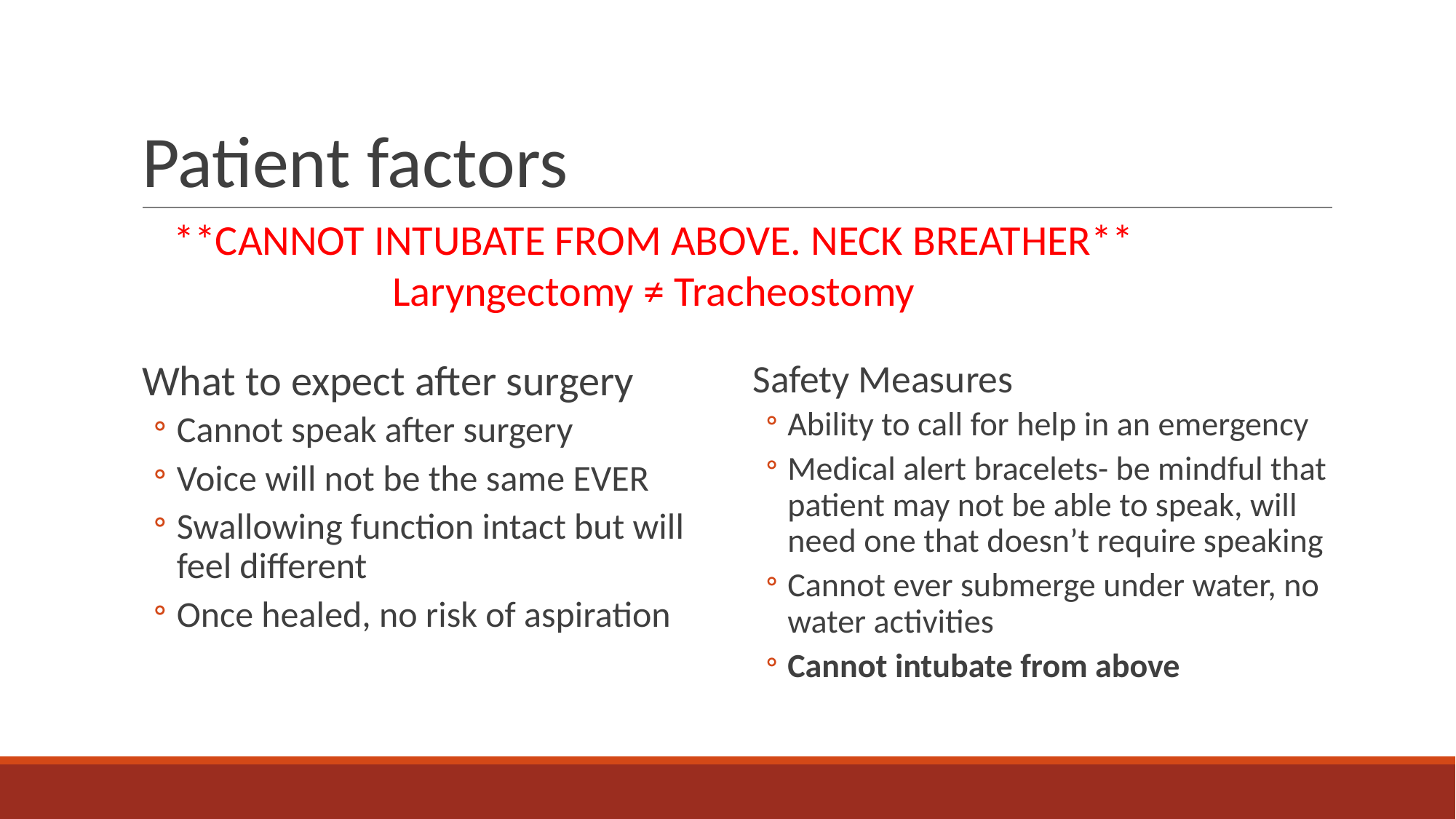

# Patient factors
**CANNOT INTUBATE FROM ABOVE. NECK BREATHER**
Laryngectomy ≠ Tracheostomy
What to expect after surgery
Cannot speak after surgery
Voice will not be the same EVER
Swallowing function intact but will feel different
Once healed, no risk of aspiration

Safety Measures
Ability to call for help in an emergency
Medical alert bracelets- be mindful that patient may not be able to speak, will need one that doesn’t require speaking
Cannot ever submerge under water, no water activities
Cannot intubate from above